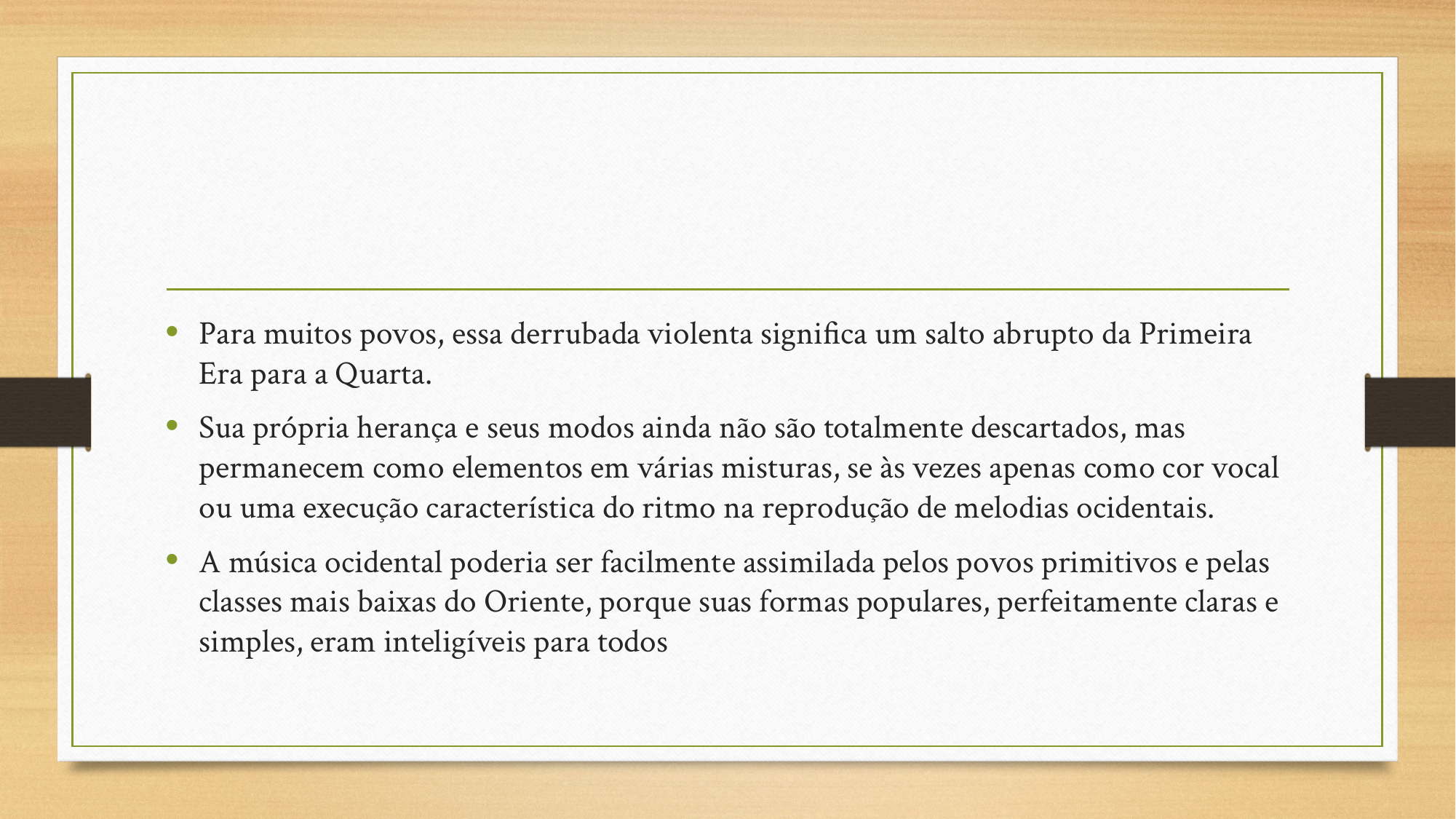

#
Para muitos povos, essa derrubada violenta significa um salto abrupto da Primeira Era para a Quarta.
Sua própria herança e seus modos ainda não são totalmente descartados, mas permanecem como elementos em várias misturas, se às vezes apenas como cor vocal ou uma execução característica do ritmo na reprodução de melodias ocidentais.
A música ocidental poderia ser facilmente assimilada pelos povos primitivos e pelas classes mais baixas do Oriente, porque suas formas populares, perfeitamente claras e simples, eram inteligíveis para todos